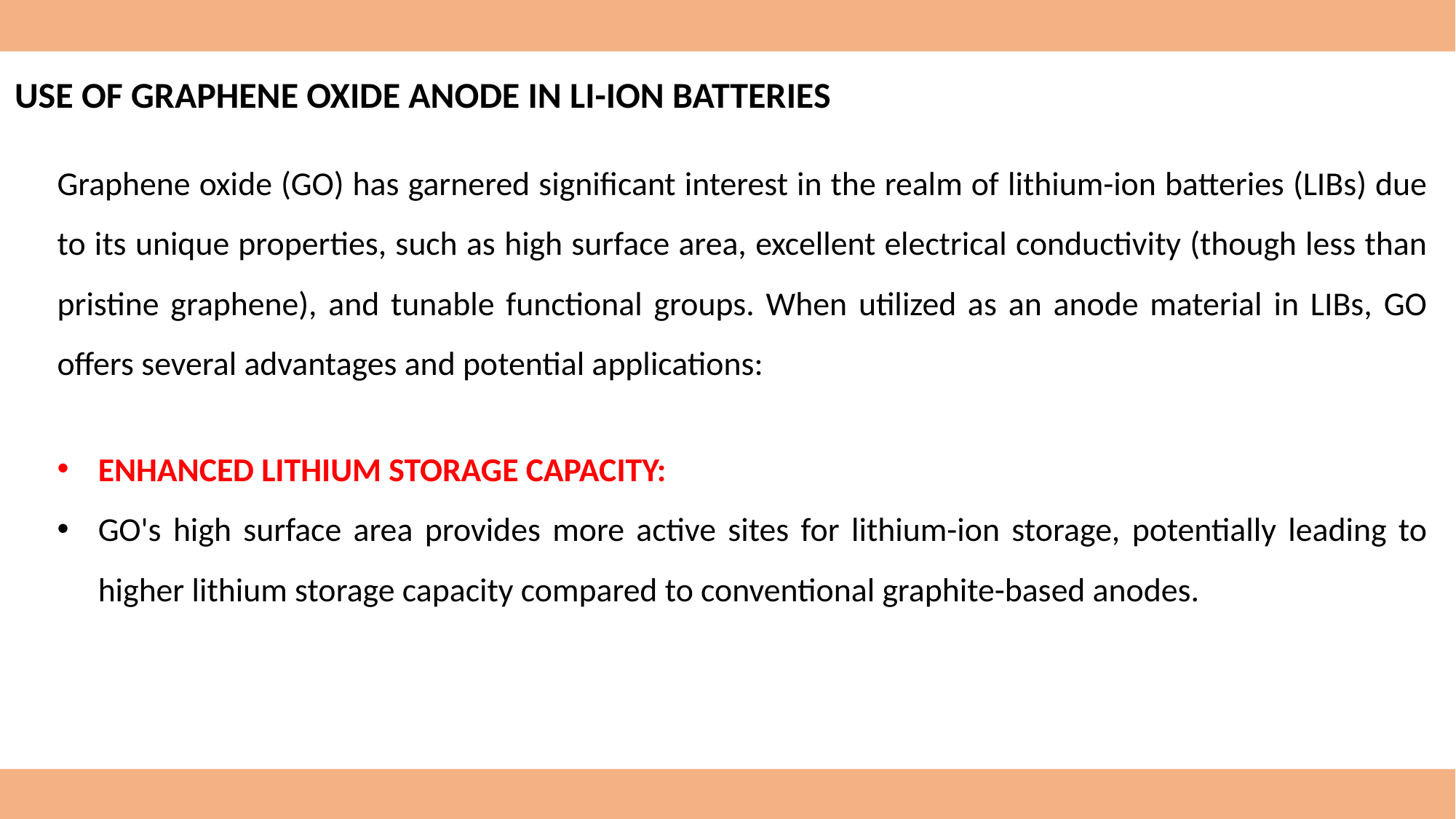

USE OF GRAPHENE OXIDE ANODE IN LI-ION BATTERIES
Graphene oxide (GO) has garnered significant interest in the realm of lithium-ion batteries (LIBs) due to its unique properties, such as high surface area, excellent electrical conductivity (though less than pristine graphene), and tunable functional groups. When utilized as an anode material in LIBs, GO offers several advantages and potential applications:
ENHANCED LITHIUM STORAGE CAPACITY:
GO's high surface area provides more active sites for lithium-ion storage, potentially leading to higher lithium storage capacity compared to conventional graphite-based anodes.